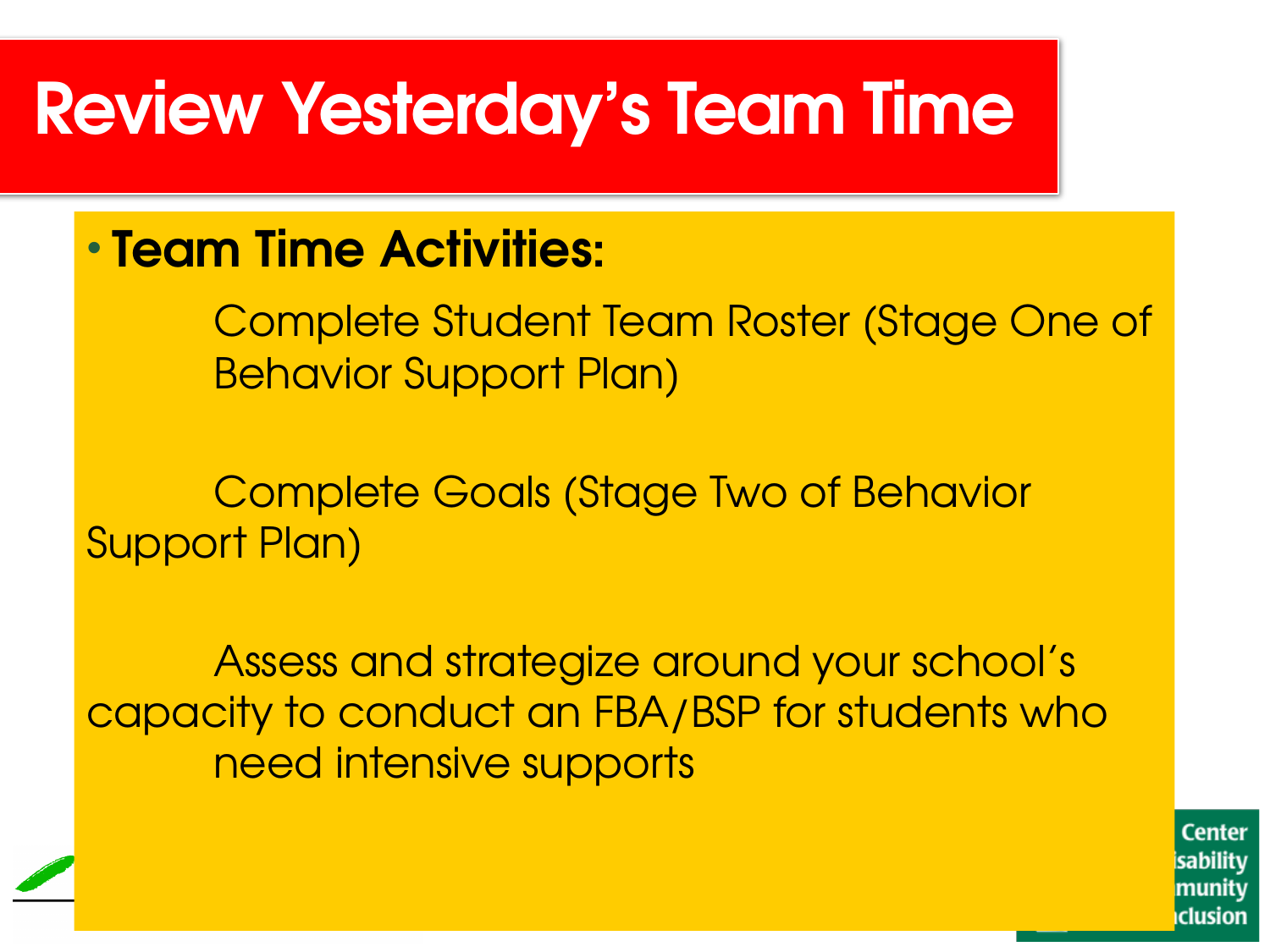

# Review Yesterday’s Team Time
Team Time Activities:
	Complete Student Team Roster (Stage One of 	Behavior Support Plan)

	Complete Goals (Stage Two of Behavior 	Support Plan)

	Assess and strategize around your school’s 	capacity to conduct an FBA/BSP for students who 	need intensive supports